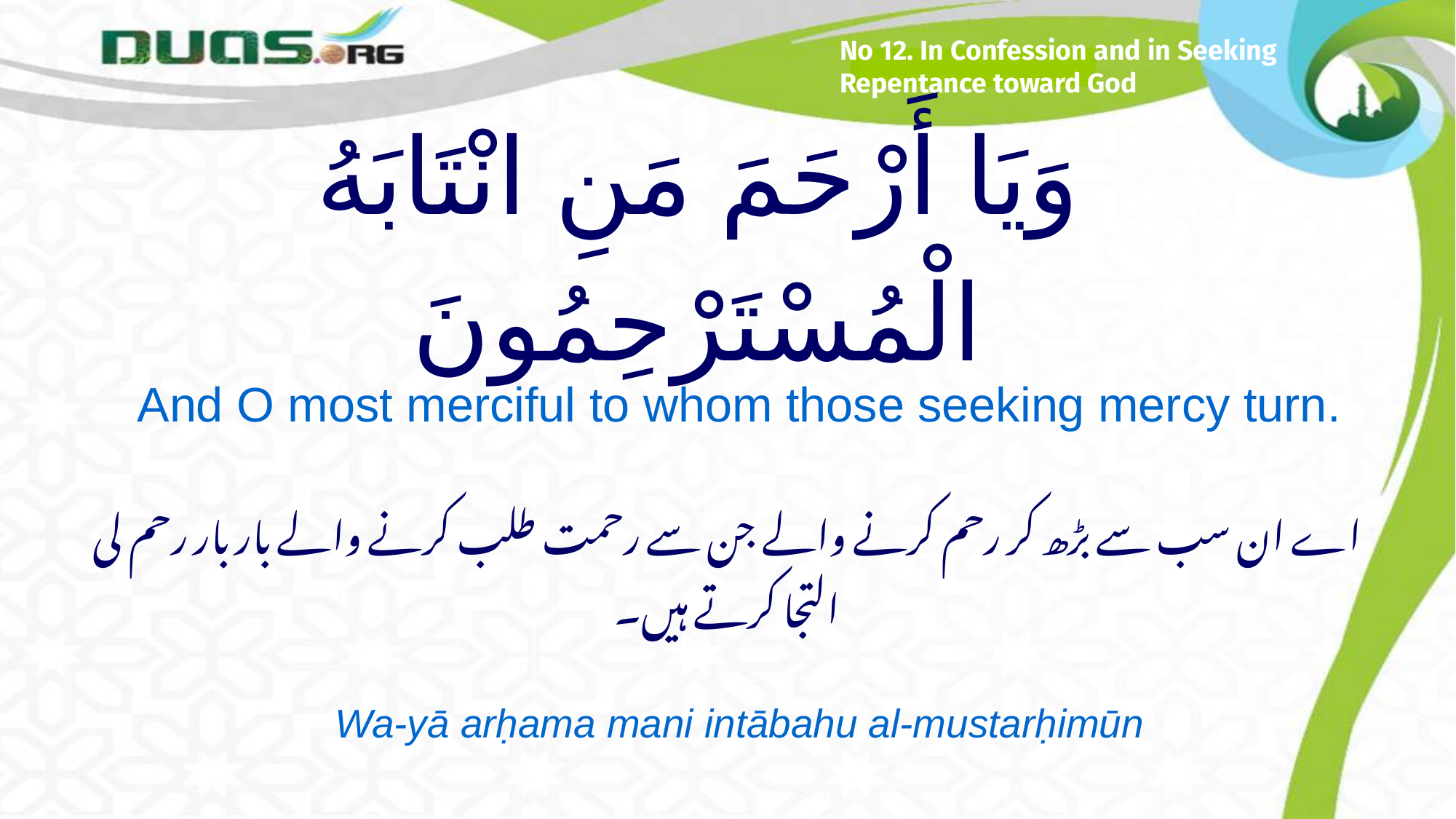

No 12. In Confession and in Seeking Repentance toward God

# وَيَا أَرْحَمَ مَنِ انْتَابَهُ الْمُسْتَرْحِمُونَ

And O most merciful to whom those seeking mercy turn.

اے ان سب سے بڑھ کر رحم کرنے والے جن سے رحمت طلب کرنے والے بار بار رحم لی التجا کرتے ہیں۔
Wa-yā arḥama mani intābahu al-mustarḥimūn